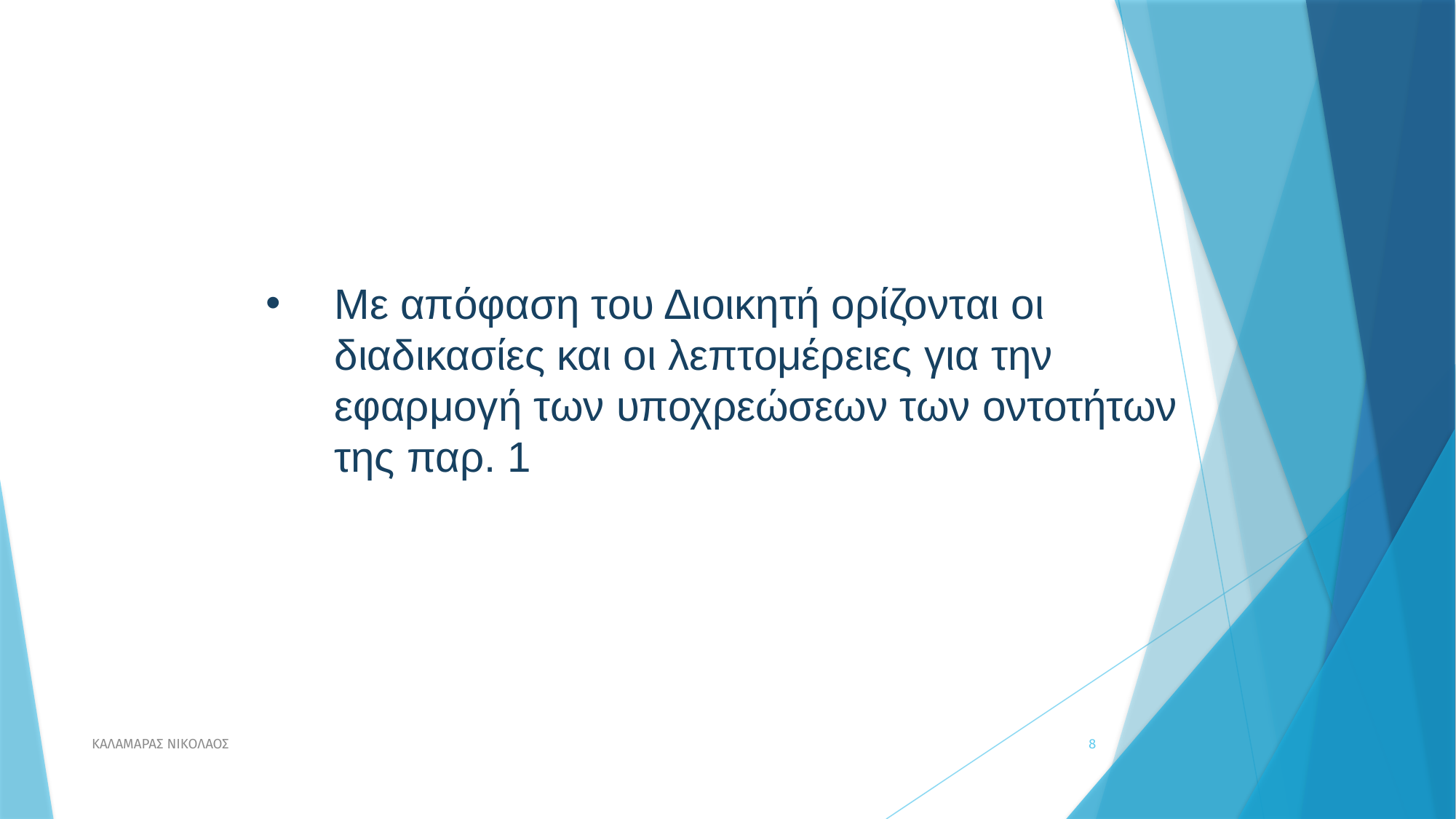

Με απόφαση του Διοικητή ορίζονται οι διαδικασίες και οι λεπτομέρειες για την εφαρμογή των υποχρεώσεων των οντοτήτων της παρ. 1
ΚΑΛΑΜΑΡΑΣ ΝΙΚΟΛΑΟΣ
8